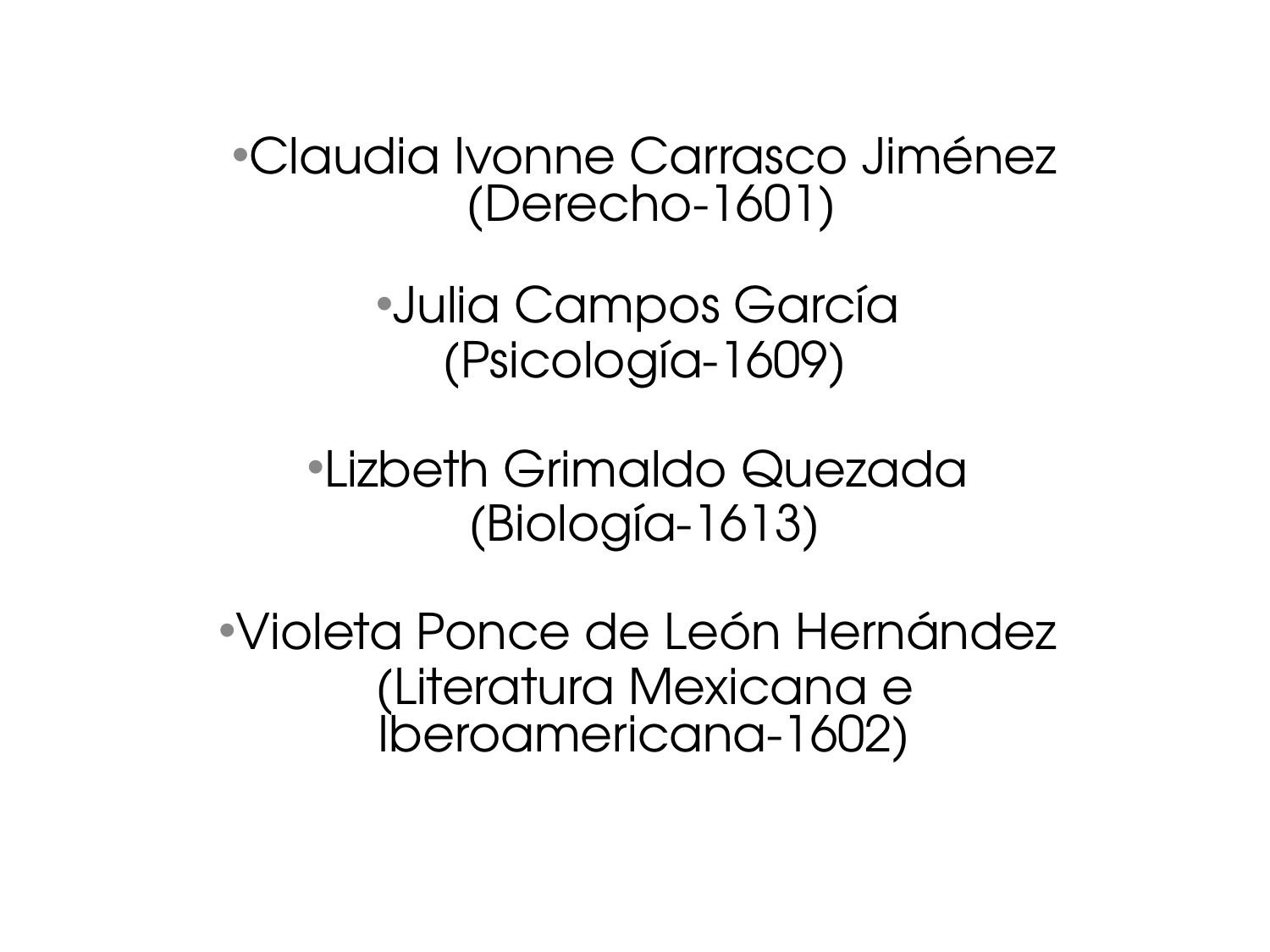

Claudia Ivonne Carrasco Jiménez
 (Derecho-1601)

Julia Campos García
(Psicología-1609)

Lizbeth Grimaldo Quezada
(Biología-1613)

Violeta Ponce de León Hernández
(Literatura Mexicana e Iberoamericana-1602)